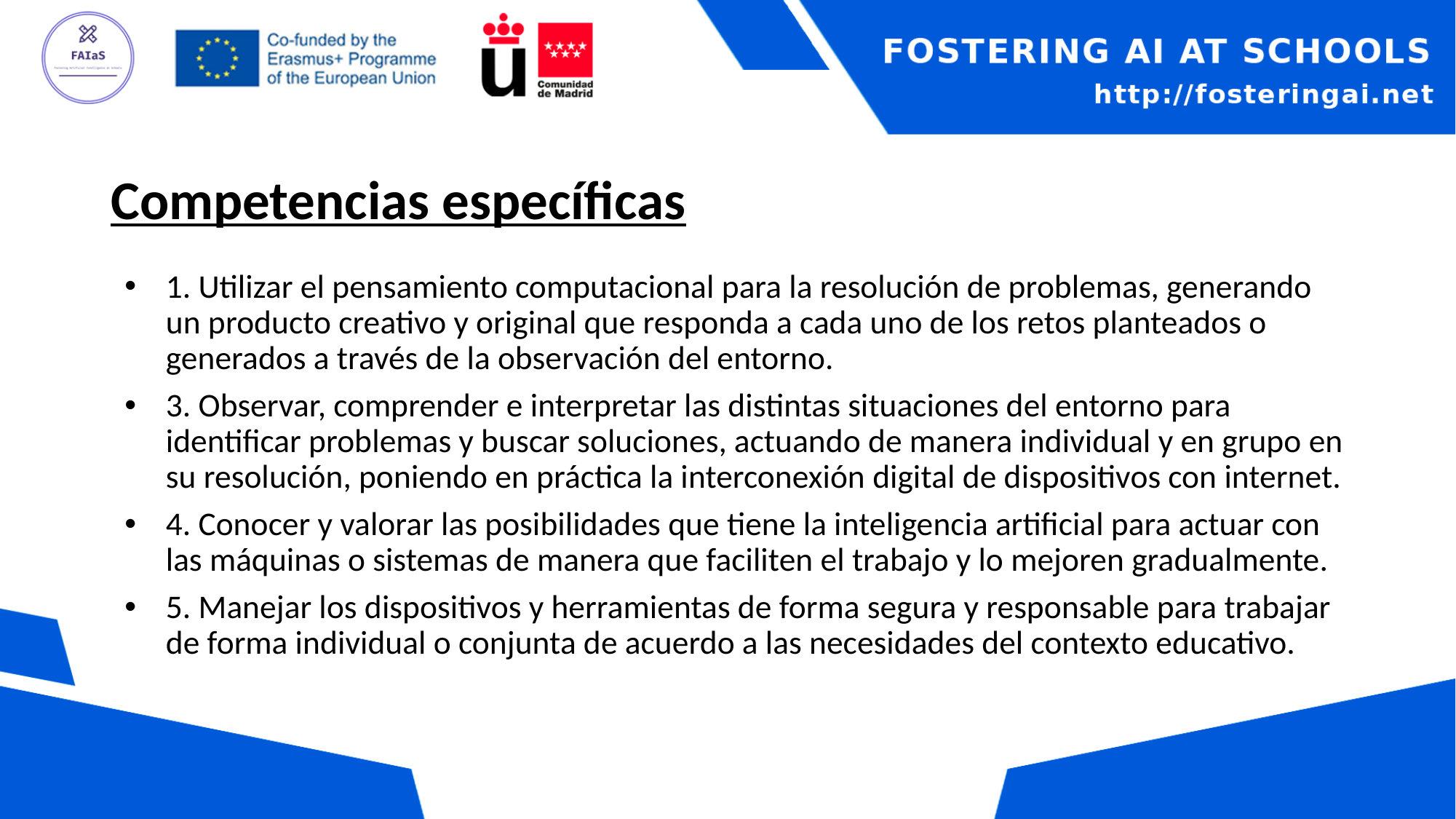

# Competencias específicas
1. Utilizar el pensamiento computacional para la resolución de problemas, generando un producto creativo y original que responda a cada uno de los retos planteados o generados a través de la observación del entorno.
3. Observar, comprender e interpretar las distintas situaciones del entorno para identificar problemas y buscar soluciones, actuando de manera individual y en grupo en su resolución, poniendo en práctica la interconexión digital de dispositivos con internet.
4. Conocer y valorar las posibilidades que tiene la inteligencia artificial para actuar con las máquinas o sistemas de manera que faciliten el trabajo y lo mejoren gradualmente.
5. Manejar los dispositivos y herramientas de forma segura y responsable para trabajar de forma individual o conjunta de acuerdo a las necesidades del contexto educativo.